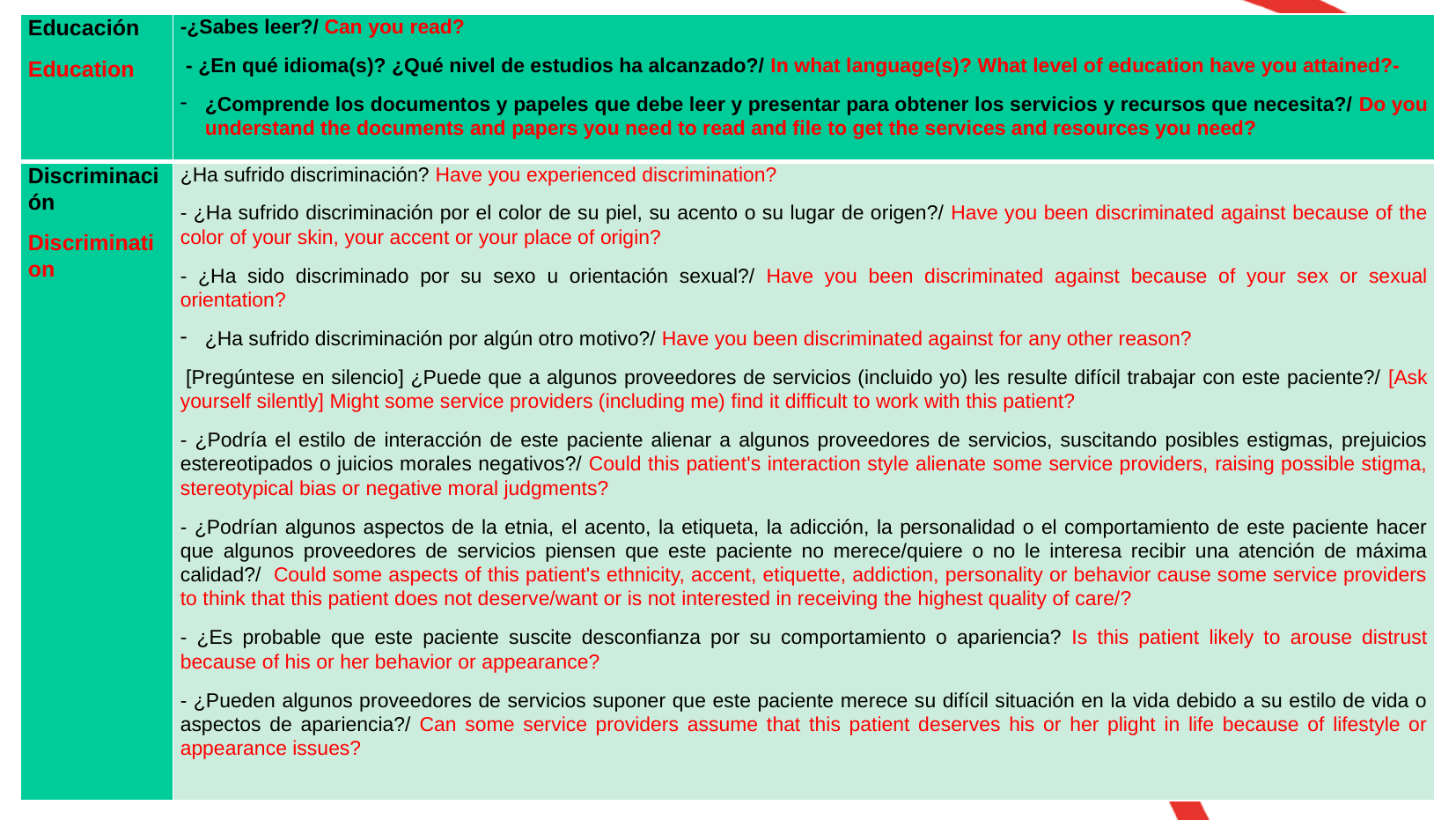

| Educación Education | -¿Sabes leer?/ Can you read?  - ¿En qué idioma(s)? ¿Qué nivel de estudios ha alcanzado?/ In what language(s)? What level of education have you attained?- ¿Comprende los documentos y papeles que debe leer y presentar para obtener los servicios y recursos que necesita?/ Do you understand the documents and papers you need to read and file to get the services and resources you need? |
| --- | --- |
| Discriminación Discrimination | ¿Ha sufrido discriminación? Have you experienced discrimination? - ¿Ha sufrido discriminación por el color de su piel, su acento o su lugar de origen?/ Have you been discriminated against because of the color of your skin, your accent or your place of origin? - ¿Ha sido discriminado por su sexo u orientación sexual?/ Have you been discriminated against because of your sex or sexual orientation? ¿Ha sufrido discriminación por algún otro motivo?/ Have you been discriminated against for any other reason?  [Pregúntese en silencio] ¿Puede que a algunos proveedores de servicios (incluido yo) les resulte difícil trabajar con este paciente?/ [Ask yourself silently] Might some service providers (including me) find it difficult to work with this patient? - ¿Podría el estilo de interacción de este paciente alienar a algunos proveedores de servicios, suscitando posibles estigmas, prejuicios estereotipados o juicios morales negativos?/ Could this patient's interaction style alienate some service providers, raising possible stigma, stereotypical bias or negative moral judgments? - ¿Podrían algunos aspectos de la etnia, el acento, la etiqueta, la adicción, la personalidad o el comportamiento de este paciente hacer que algunos proveedores de servicios piensen que este paciente no merece/quiere o no le interesa recibir una atención de máxima calidad?/ Could some aspects of this patient's ethnicity, accent, etiquette, addiction, personality or behavior cause some service providers to think that this patient does not deserve/want or is not interested in receiving the highest quality of care/? - ¿Es probable que este paciente suscite desconfianza por su comportamiento o apariencia? Is this patient likely to arouse distrust because of his or her behavior or appearance? - ¿Pueden algunos proveedores de servicios suponer que este paciente merece su difícil situación en la vida debido a su estilo de vida o aspectos de apariencia?/ Can some service providers assume that this patient deserves his or her plight in life because of lifestyle or appearance issues? |